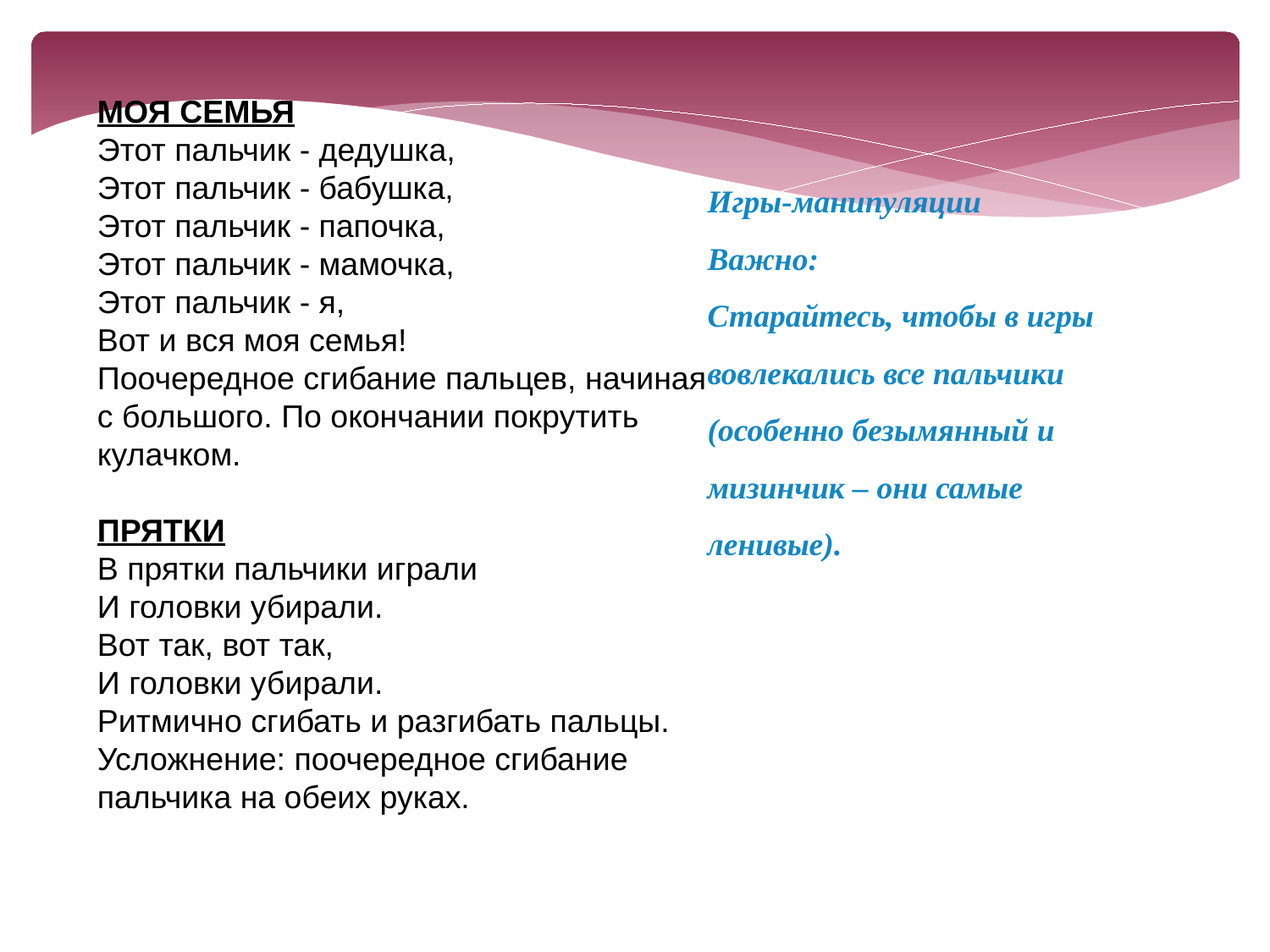

МОЯ СЕМЬЯ
Этот пальчик - дедушка,
Этот пальчик - бабушка,
Этот пальчик - папочка,
Этот пальчик - мамочка,
Этот пальчик - я,
Вот и вся моя семья!
Поочередное сгибание пальцев, начиная с большого. По окончании покрутить кулачком.

ПРЯТКИ
В прятки пальчики играли
И головки убирали.
Вот так, вот так,
И головки убирали.
Ритмично сгибать и разгибать пальцы. Усложнение: поочередное сгибание пальчика на обеих руках.

Игры-манипуляции
Важно:
Старайтесь, чтобы в игры вовлекались все пальчики (особенно безымянный и мизинчик – они самые ленивые).